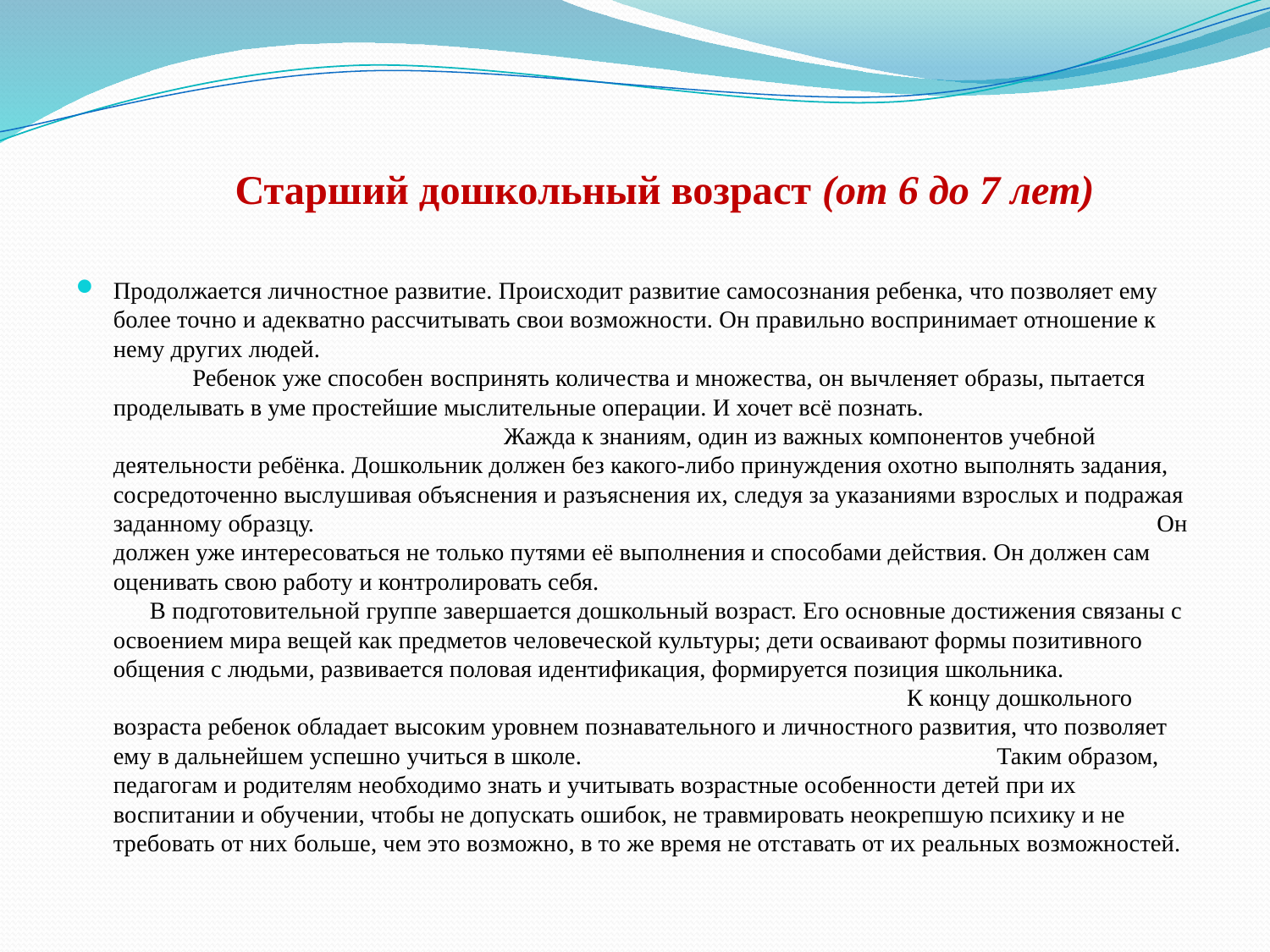

# Старший дошкольный возраст (от 6 до 7 лет)
Продолжается личностное развитие. Происходит развитие самосознания ребенка, что позволяет ему более точно и адекватно рассчитывать свои возможности. Он правильно воспринимает отношение к нему других людей.                                                                                                                                                            Ребенок уже способен воспринять количества и множества, он вычленяет образы, пытается проделывать в уме простейшие мыслительные операции. И хочет всё познать.                                                                                                            Жажда к знаниям, один из важных компонентов учебной деятельности ребёнка. Дошкольник должен без какого-либо принуждения охотно выполнять задания, сосредоточенно выслушивая объяснения и разъяснения их, следуя за указаниями взрослых и подражая заданному образцу.                                                                                                                                          Он должен уже интересоваться не только путями её выполнения и способами действия. Он должен сам оценивать свою работу и контролировать себя.                                                                                                       В подготовительной группе завершается дошкольный возраст. Его основные достижения связаны с освоением мира вещей как предметов человеческой культуры; дети осваивают формы позитивного общения с людьми, развивается половая идентификация, формируется позиция школьника.                                                                                                                                                       К концу дошкольного возраста ребенок обладает высоким уровнем познавательного и личностного развития, что позволяет ему в дальнейшем успешно учиться в школе.                                                                    Таким образом, педагогам и родителям необходимо знать и учитывать возрастные особенности детей при их воспитании и обучении, чтобы не допускать ошибок, не травмировать неокрепшую психику и не требовать от них больше, чем это возможно, в то же время не отставать от их реальных возможностей.